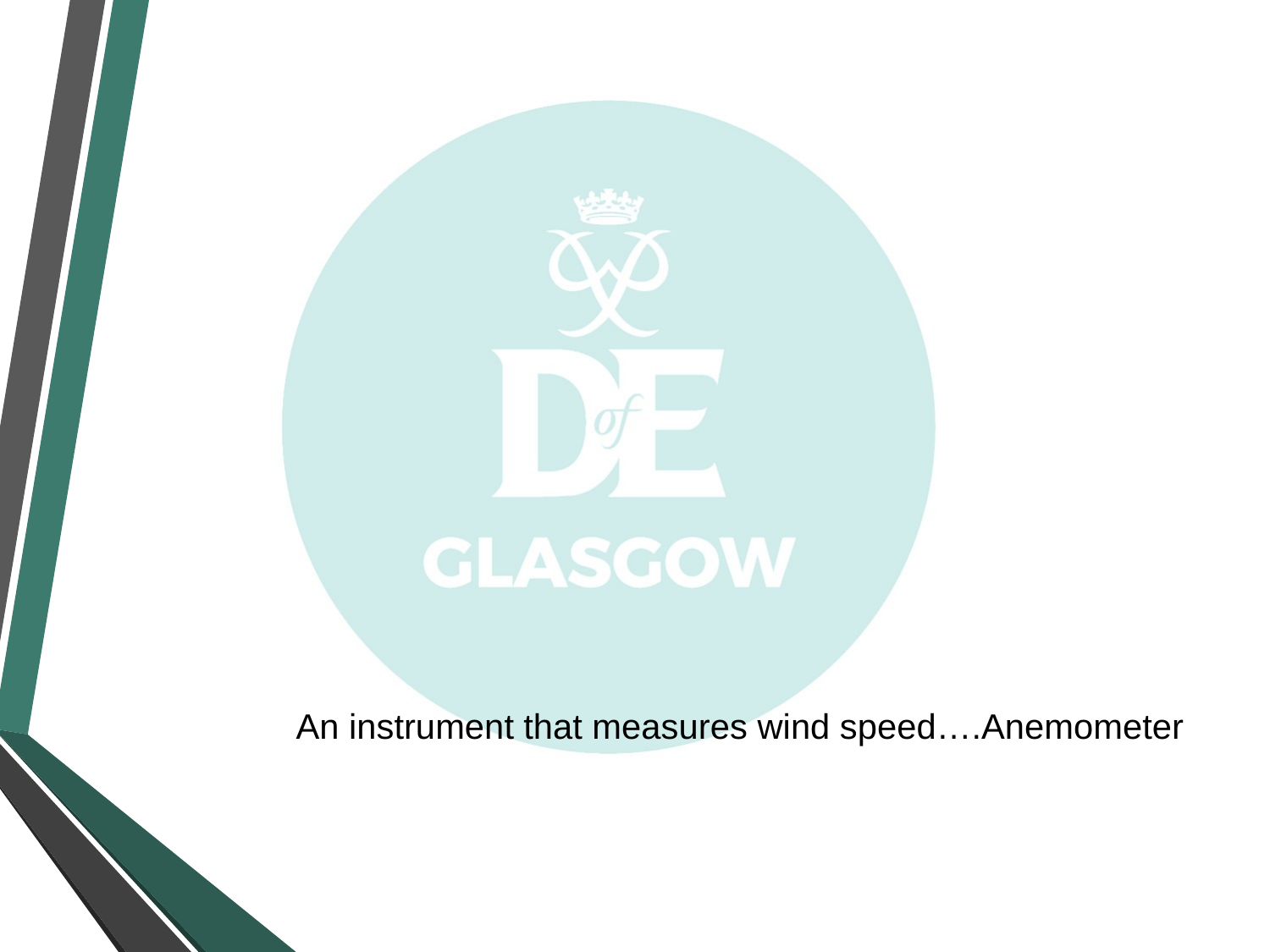

#
An instrument that measures wind speed….Anemometer